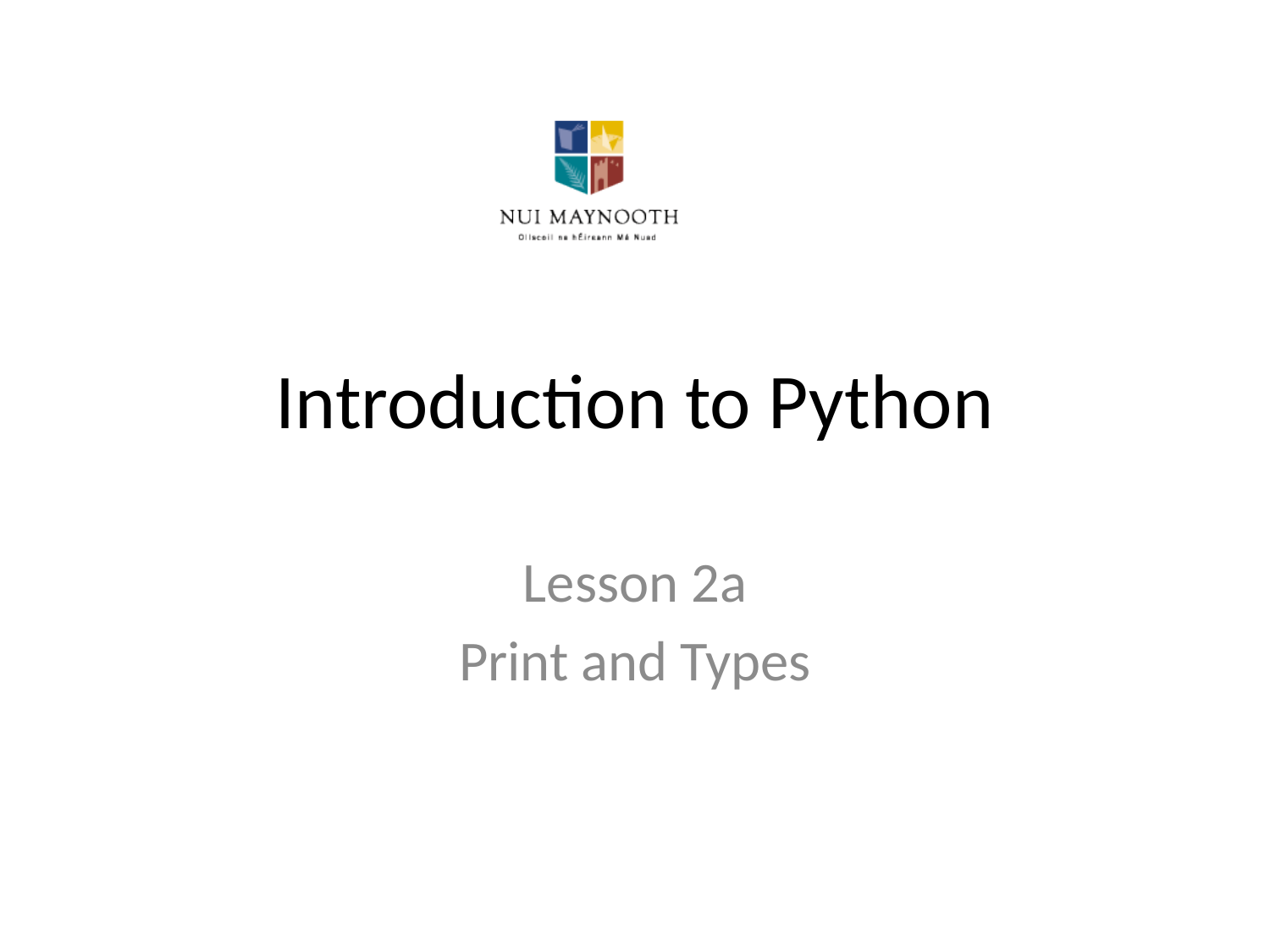

# Introduction to Python
Lesson 2a
Print and Types